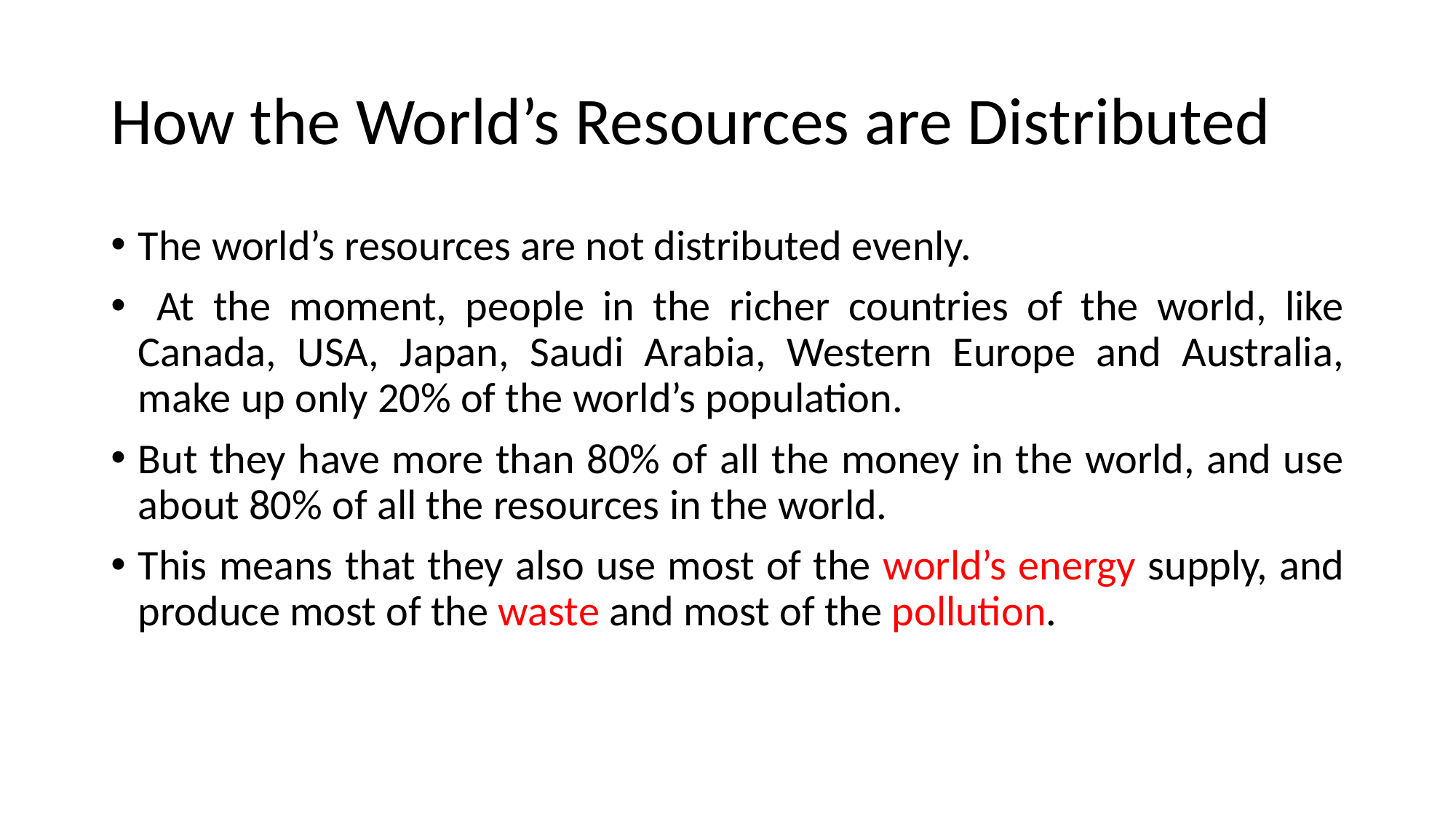

# How the World’s Resources are Distributed
The world’s resources are not distributed evenly.
 At the moment, people in the richer countries of the world, like Canada, USA, Japan, Saudi Arabia, Western Europe and Australia, make up only 20% of the world’s population.
But they have more than 80% of all the money in the world, and use about 80% of all the resources in the world.
This means that they also use most of the world’s energy supply, and produce most of the waste and most of the pollution.